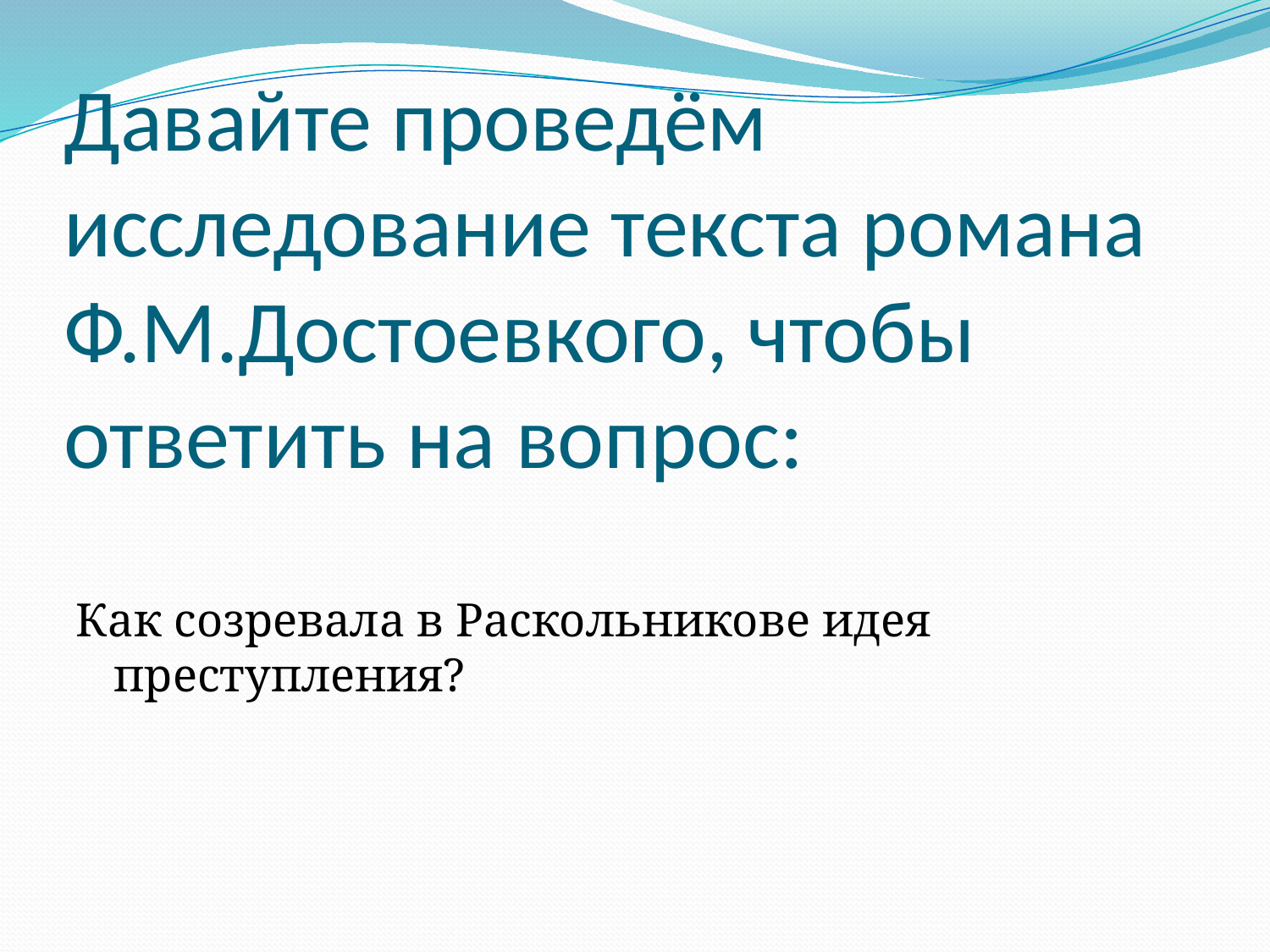

# Давайте проведём исследование текста романа Ф.М.Достоевкого, чтобы ответить на вопрос:
Как созревала в Раскольникове идея преступления?